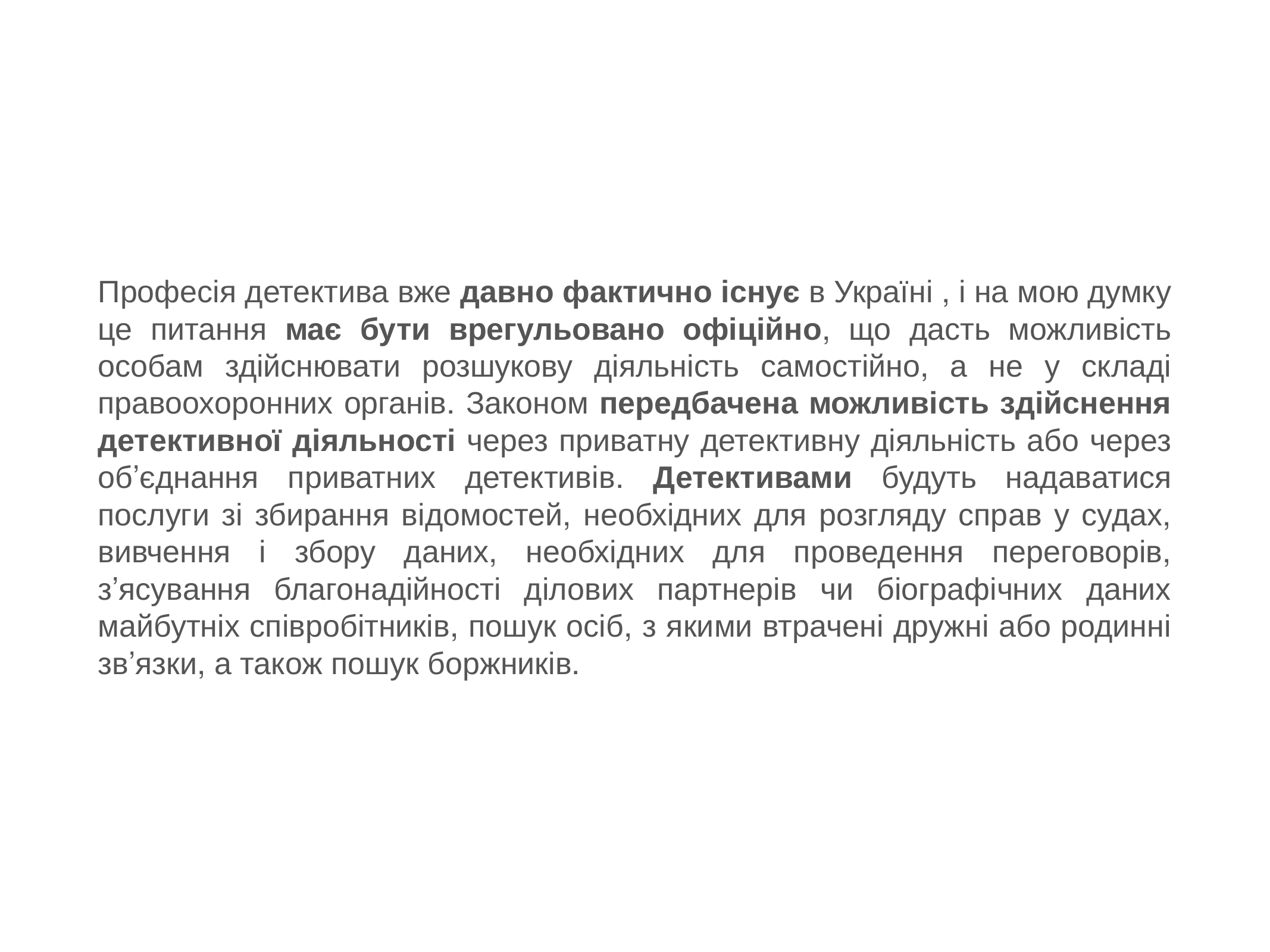

Професія детектива вже давно фактично існує в Україні , і на мою думку це питання має бути врегульовано офіційно, що дасть можливість особам здійснювати розшукову діяльність самостійно, а не у складі правоохоронних органів. Законом передбачена можливість здійснення детективної діяльності через приватну детективну діяльність або через об’єднання приватних детективів. Детективами будуть надаватися послуги зі збирання відомостей, необхідних для розгляду справ у судах, вивчення і збору даних, необхідних для проведення переговорів, з’ясування благонадійності ділових партнерів чи біографічних даних майбутніх співробітників, пошук осіб, з якими втрачені дружні або родинні зв’язки, а також пошук боржників.